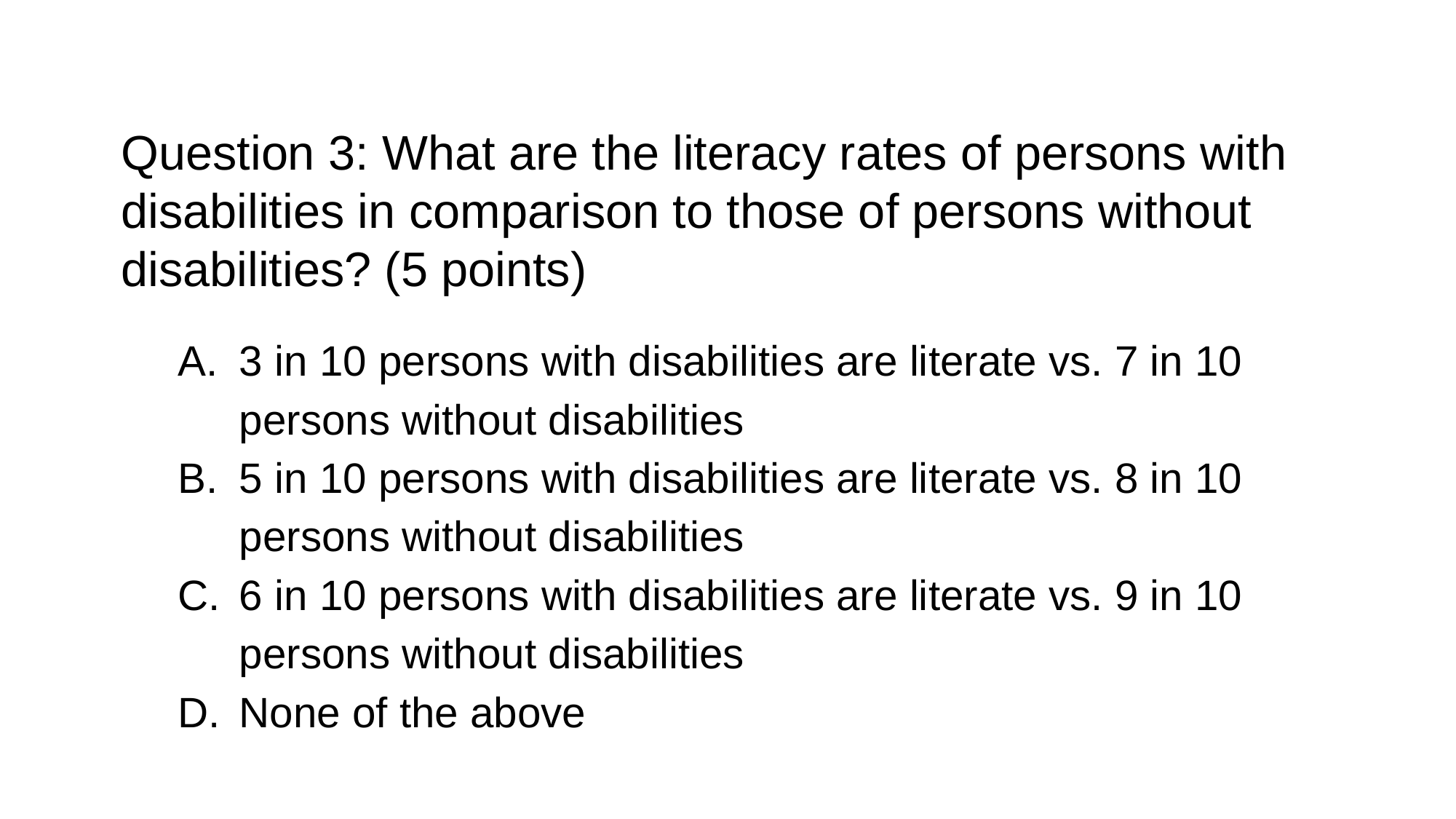

# Question 3: What are the literacy rates of persons with disabilities in comparison to those of persons without disabilities? (5 points)
3 in 10 persons with disabilities are literate vs. 7 in 10 persons without disabilities
5 in 10 persons with disabilities are literate vs. 8 in 10 persons without disabilities
6 in 10 persons with disabilities are literate vs. 9 in 10 persons without disabilities
None of the above